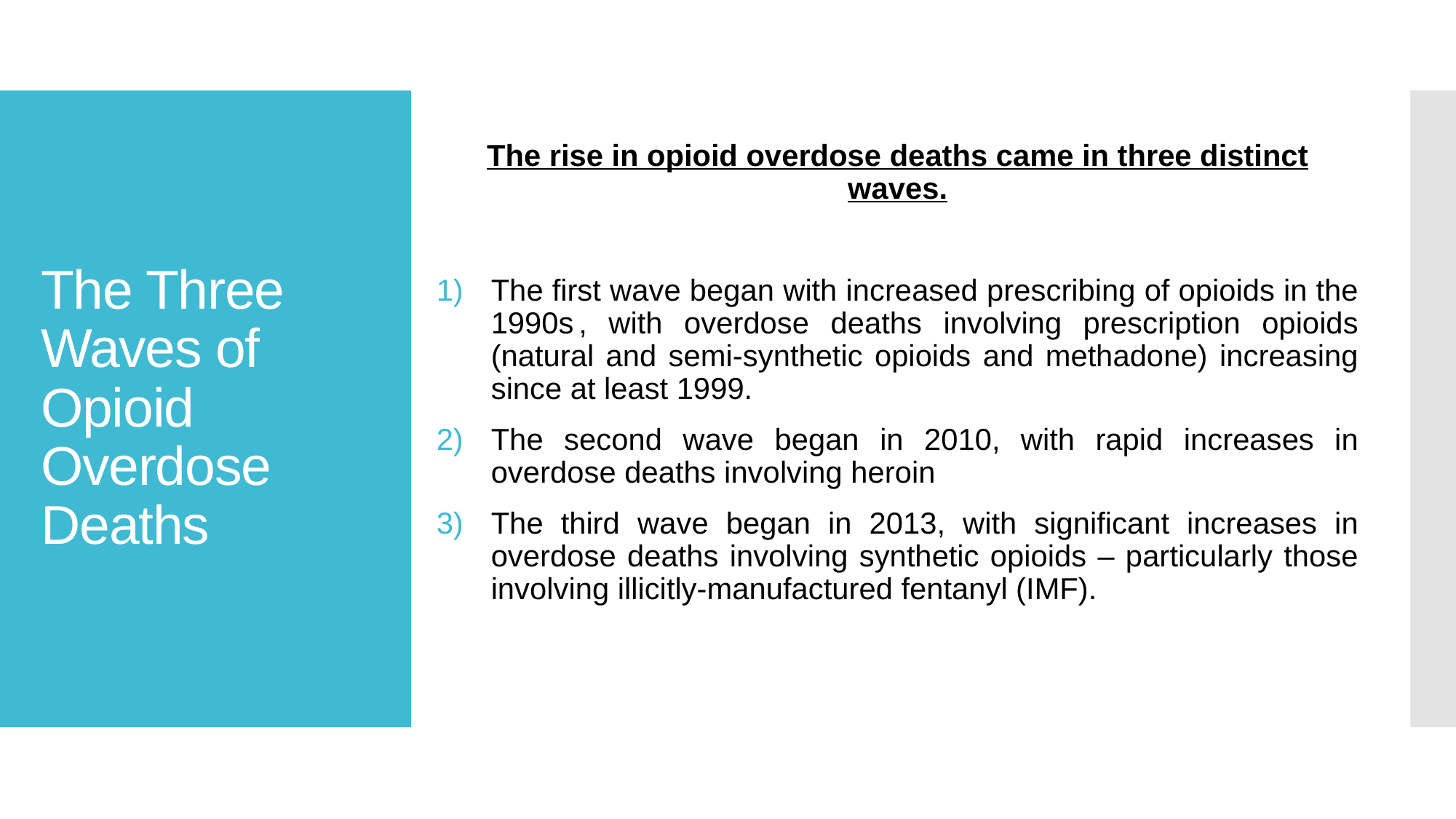

The rise in opioid overdose deaths came in three distinct waves.

The first wave began with increased prescribing of opioids in the 1990s , with overdose deaths involving prescription opioids (natural and semi-synthetic opioids and methadone) increasing since at least 1999.
The second wave began in 2010, with rapid increases in overdose deaths involving heroin
The third wave began in 2013, with significant increases in overdose deaths involving synthetic opioids – particularly those involving illicitly-manufactured fentanyl (IMF).

# The Three Waves of Opioid Overdose Deaths